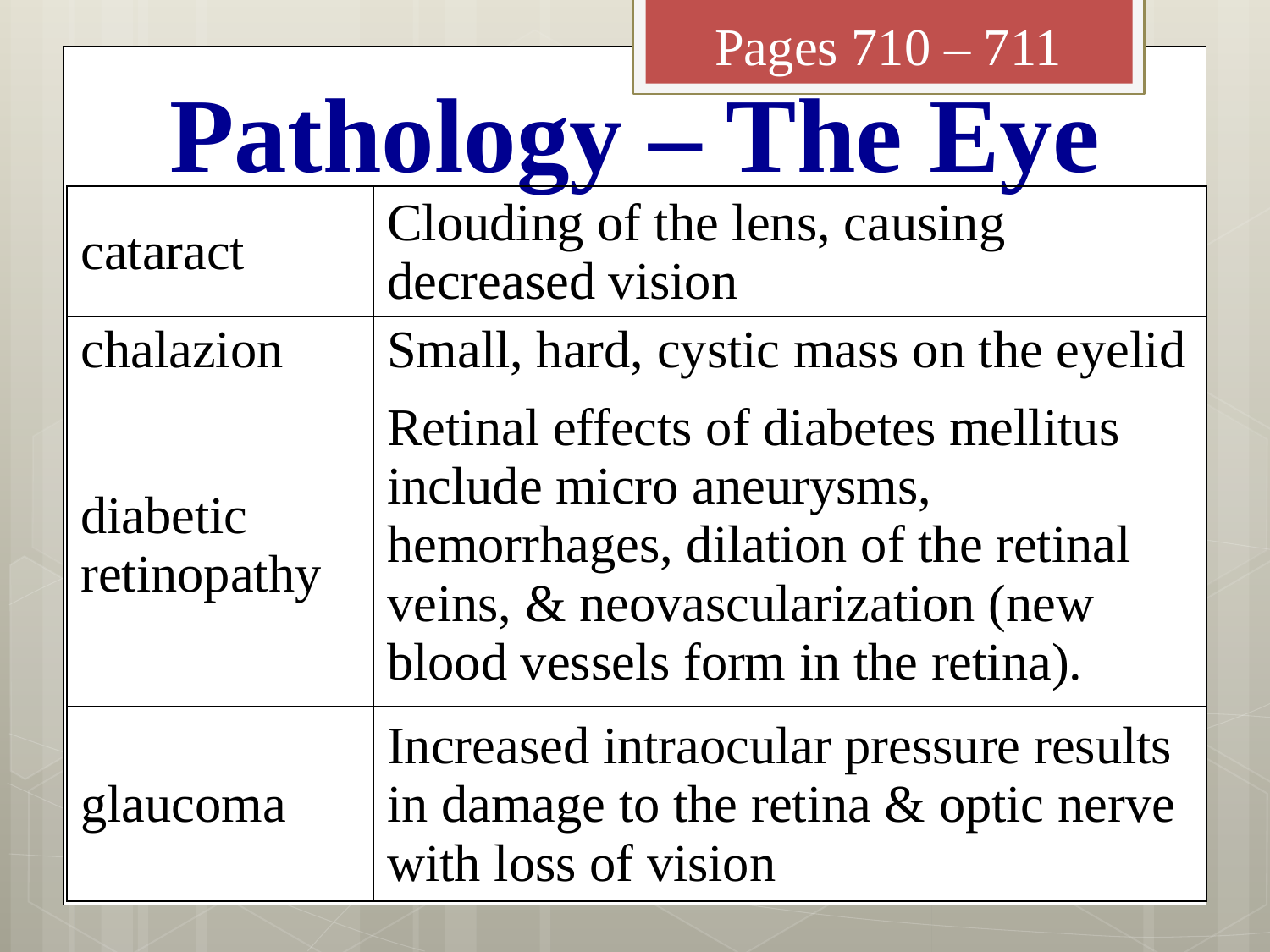

Pages 710 – 711
# Pathology – The Eye
| cataract | Clouding of the lens, causing decreased vision |
| --- | --- |
| chalazion | Small, hard, cystic mass on the eyelid |
| diabetic retinopathy | Retinal effects of diabetes mellitus include micro aneurysms, hemorrhages, dilation of the retinal veins, & neovascularization (new blood vessels form in the retina). |
| glaucoma | Increased intraocular pressure results in damage to the retina & optic nerve with loss of vision |